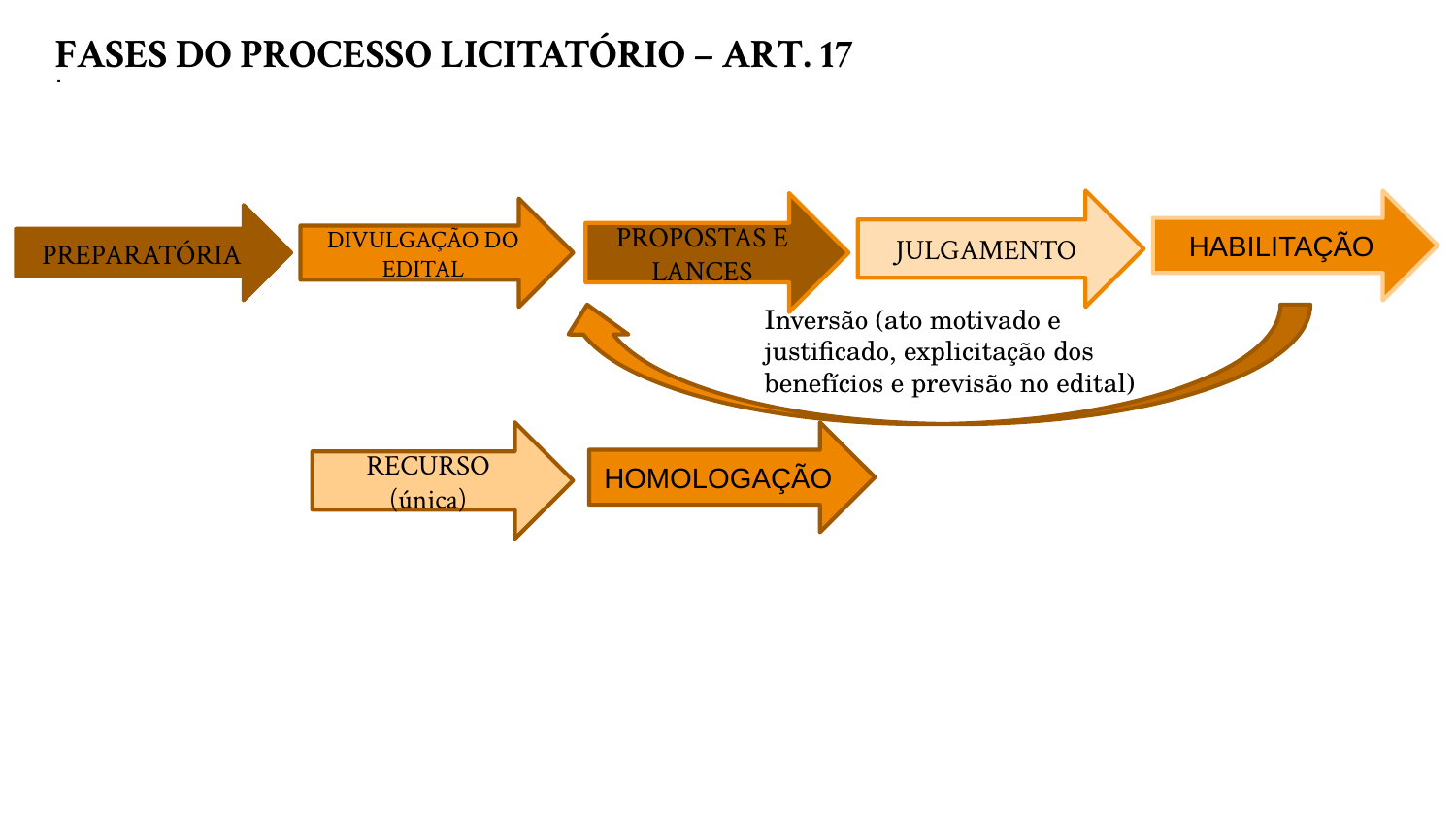

FASES DO PROCESSO LICITATÓRIO – ART. 17
.

JULGAMENTO
HABILITAÇÃO
PROPOSTAS E LANCES
DIVULGAÇÃO DO EDITAL
PREPARATÓRIA
Inversão (ato motivado e justificado, explicitação dos benefícios e previsão no edital)
HOMOLOGAÇÃO
RECURSO
(única)